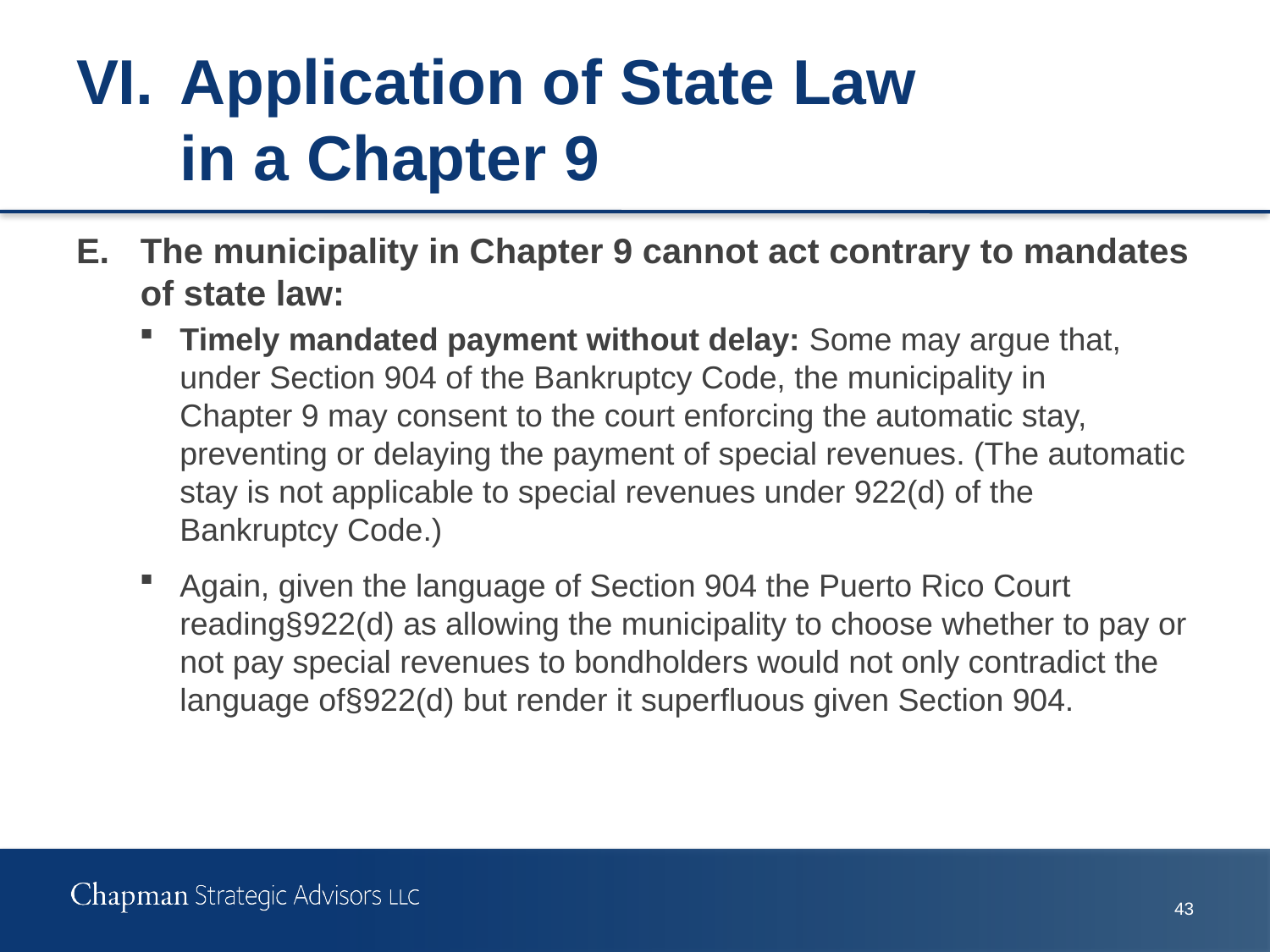

# VI.	Application of State Law in a Chapter 9
E.	The municipality in Chapter 9 cannot act contrary to mandates of state law:
Timely mandated payment without delay: Some may argue that, under Section 904 of the Bankruptcy Code, the municipality in Chapter 9 may consent to the court enforcing the automatic stay, preventing or delaying the payment of special revenues. (The automatic stay is not applicable to special revenues under 922(d) of the Bankruptcy Code.)
Again, given the language of Section 904 the Puerto Rico Court reading§922(d) as allowing the municipality to choose whether to pay or not pay special revenues to bondholders would not only contradict the language of§922(d) but render it superfluous given Section 904.
43